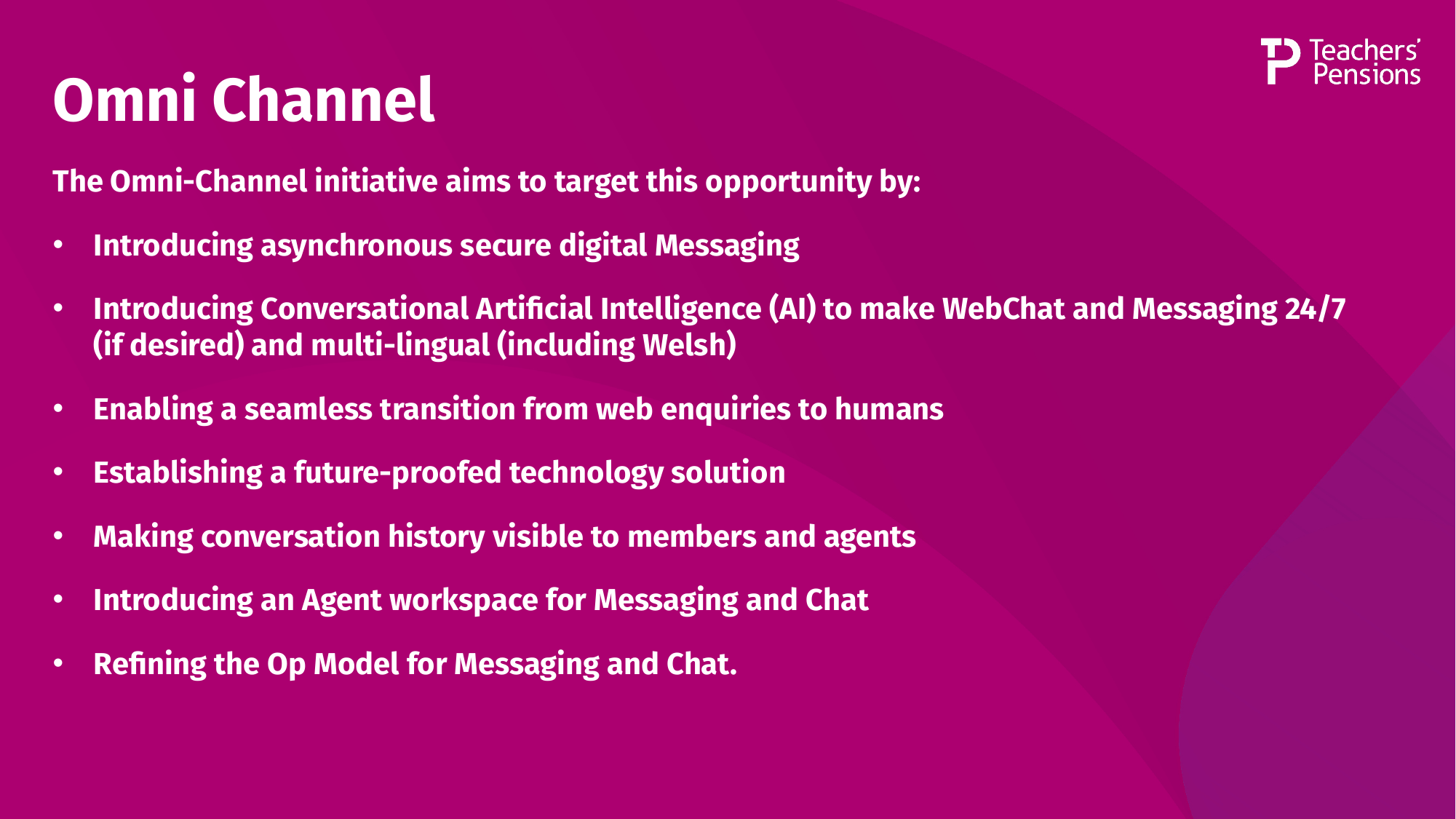

# Omni Channel
The Omni-Channel initiative aims to target this opportunity by:
Introducing asynchronous secure digital Messaging
Introducing Conversational Artificial Intelligence (AI) to make WebChat and Messaging 24/7 (if desired) and multi-lingual (including Welsh)
Enabling a seamless transition from web enquiries to humans
Establishing a future-proofed technology solution
Making conversation history visible to members and agents
Introducing an Agent workspace for Messaging and Chat
Refining the Op Model for Messaging and Chat.